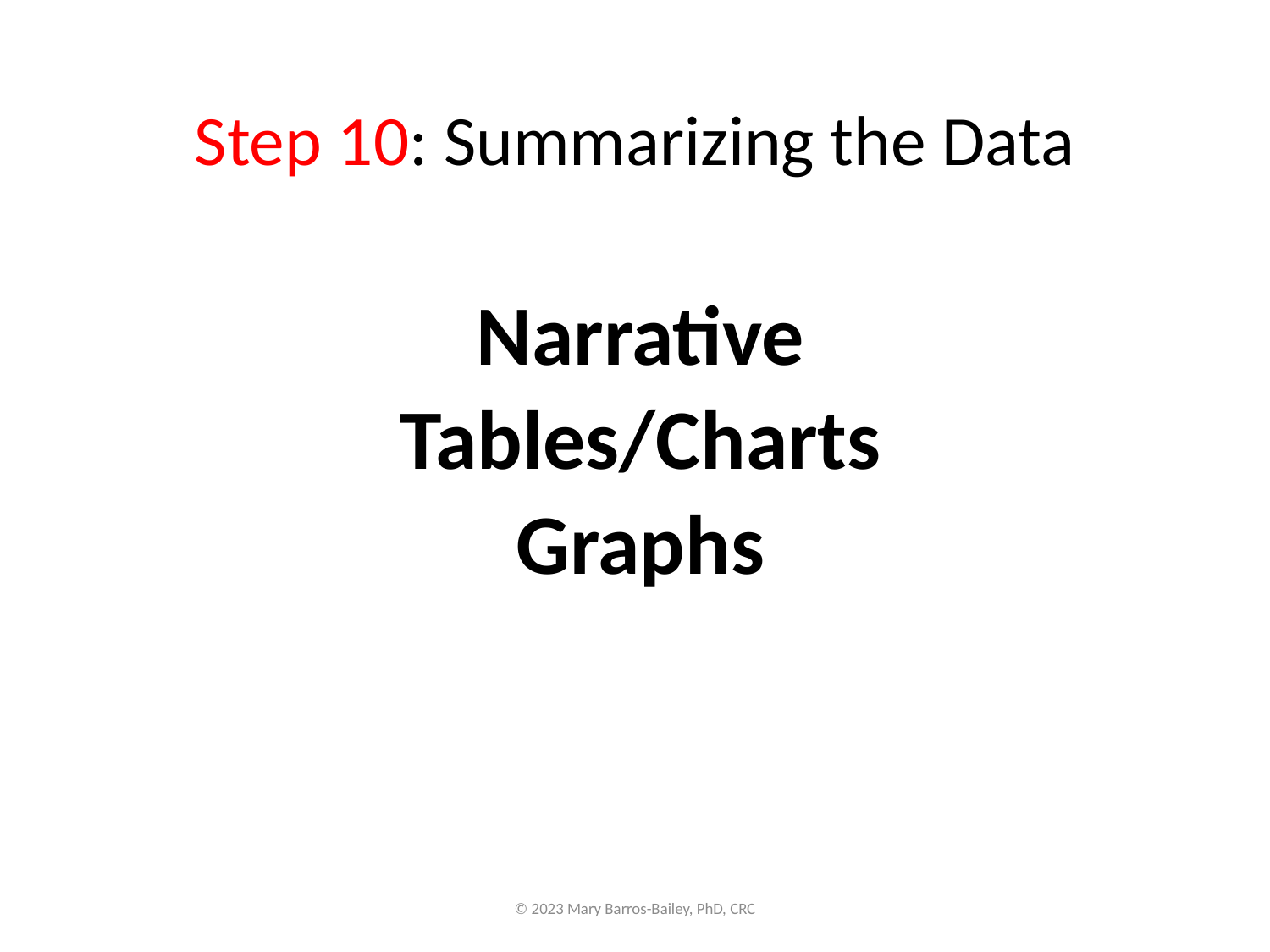

# Step 10: Summarizing the Data
Narrative
Tables/Charts
Graphs
© 2023 Mary Barros-Bailey, PhD, CRC